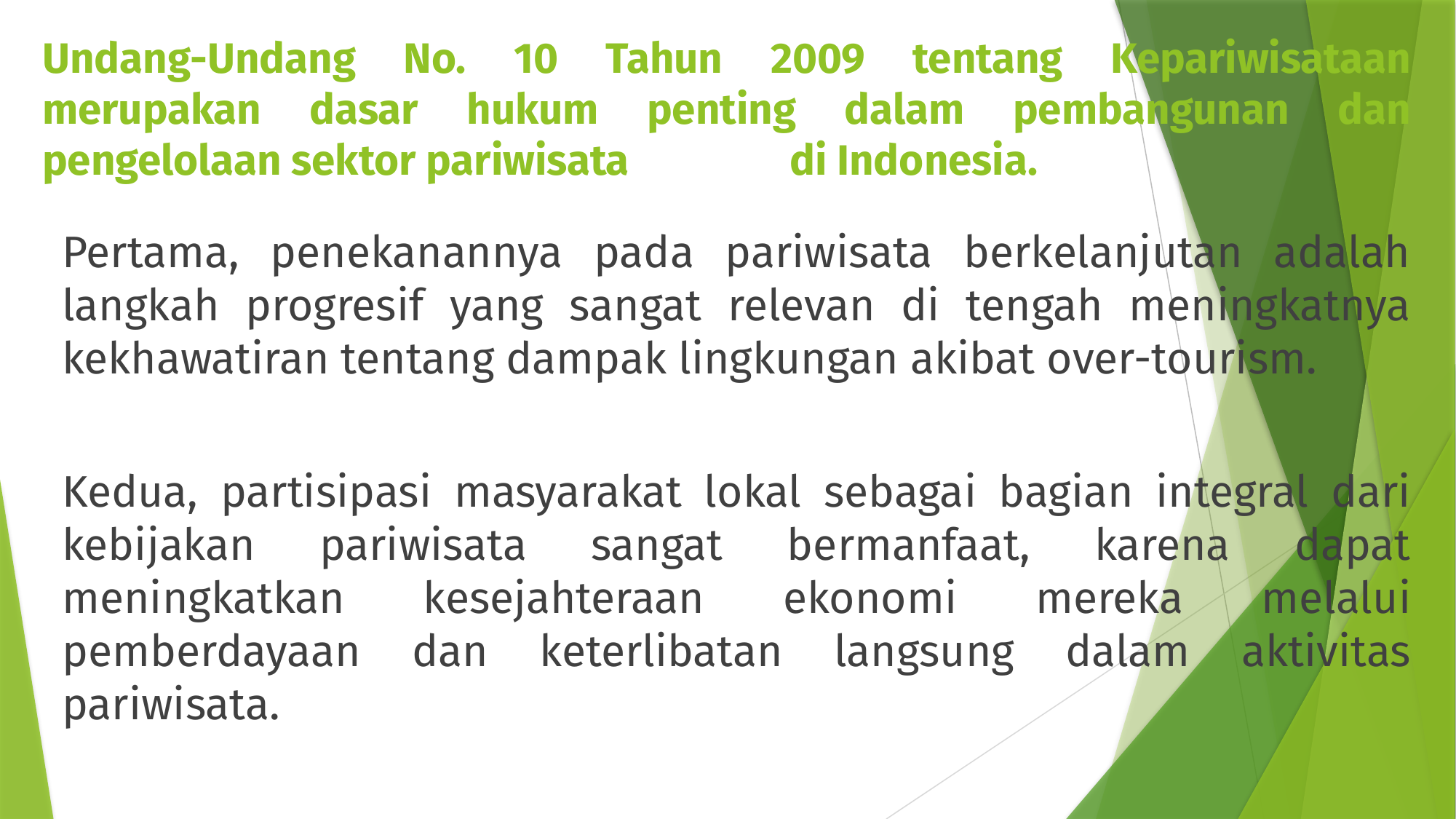

# Undang-Undang No. 10 Tahun 2009 tentang Kepariwisataan merupakan dasar hukum penting dalam pembangunan dan pengelolaan sektor pariwisata                di Indonesia.
Pertama, penekanannya pada pariwisata berkelanjutan adalah langkah progresif yang sangat relevan di tengah meningkatnya kekhawatiran tentang dampak lingkungan akibat over-tourism.

Kedua, partisipasi masyarakat lokal sebagai bagian integral dari kebijakan pariwisata sangat bermanfaat, karena dapat meningkatkan kesejahteraan ekonomi mereka melalui pemberdayaan dan keterlibatan langsung dalam aktivitas pariwisata.